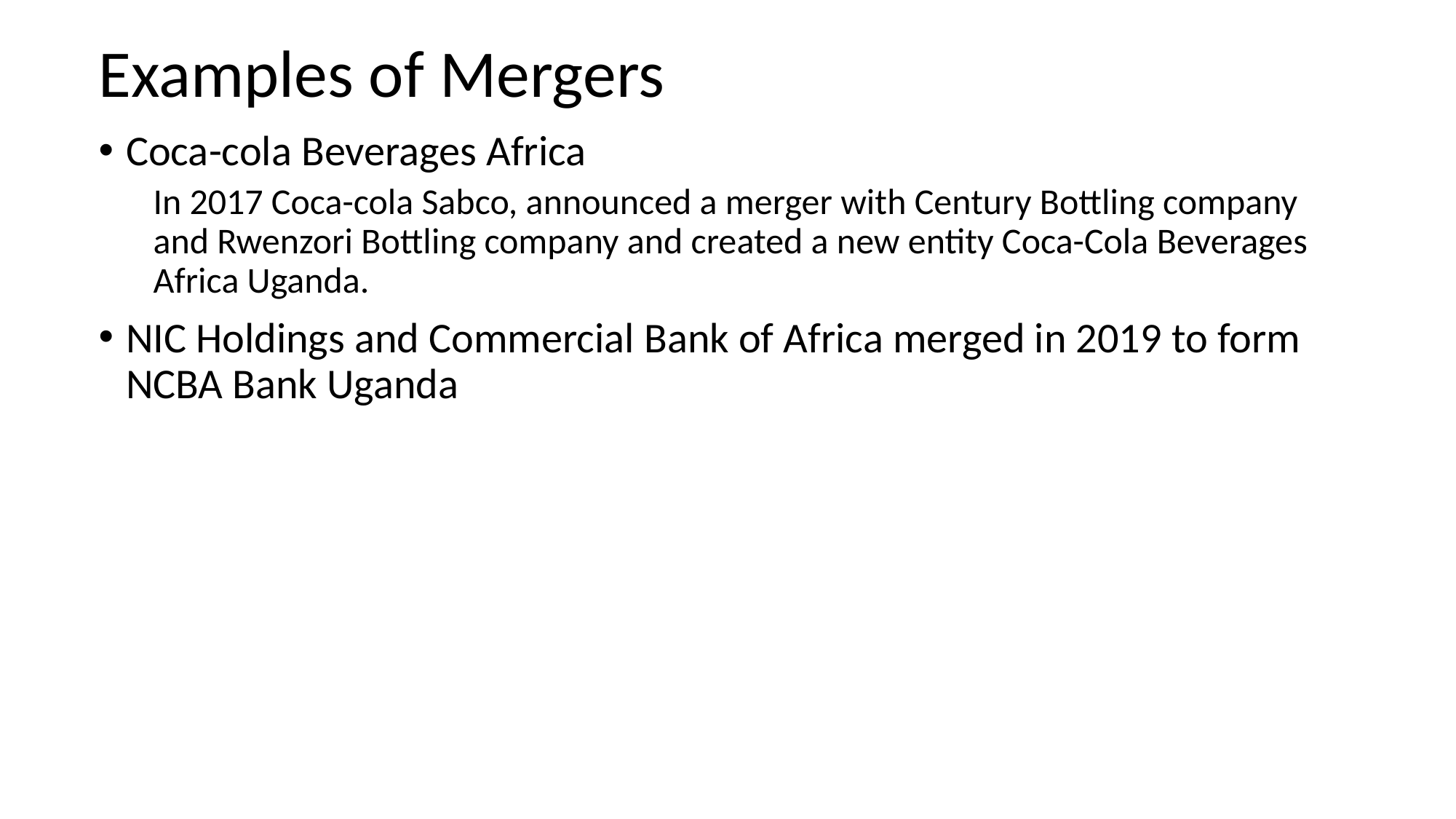

# Examples of Mergers
Coca-cola Beverages Africa
In 2017 Coca-cola Sabco, announced a merger with Century Bottling company and Rwenzori Bottling company and created a new entity Coca-Cola Beverages Africa Uganda.
NIC Holdings and Commercial Bank of Africa merged in 2019 to form NCBA Bank Uganda